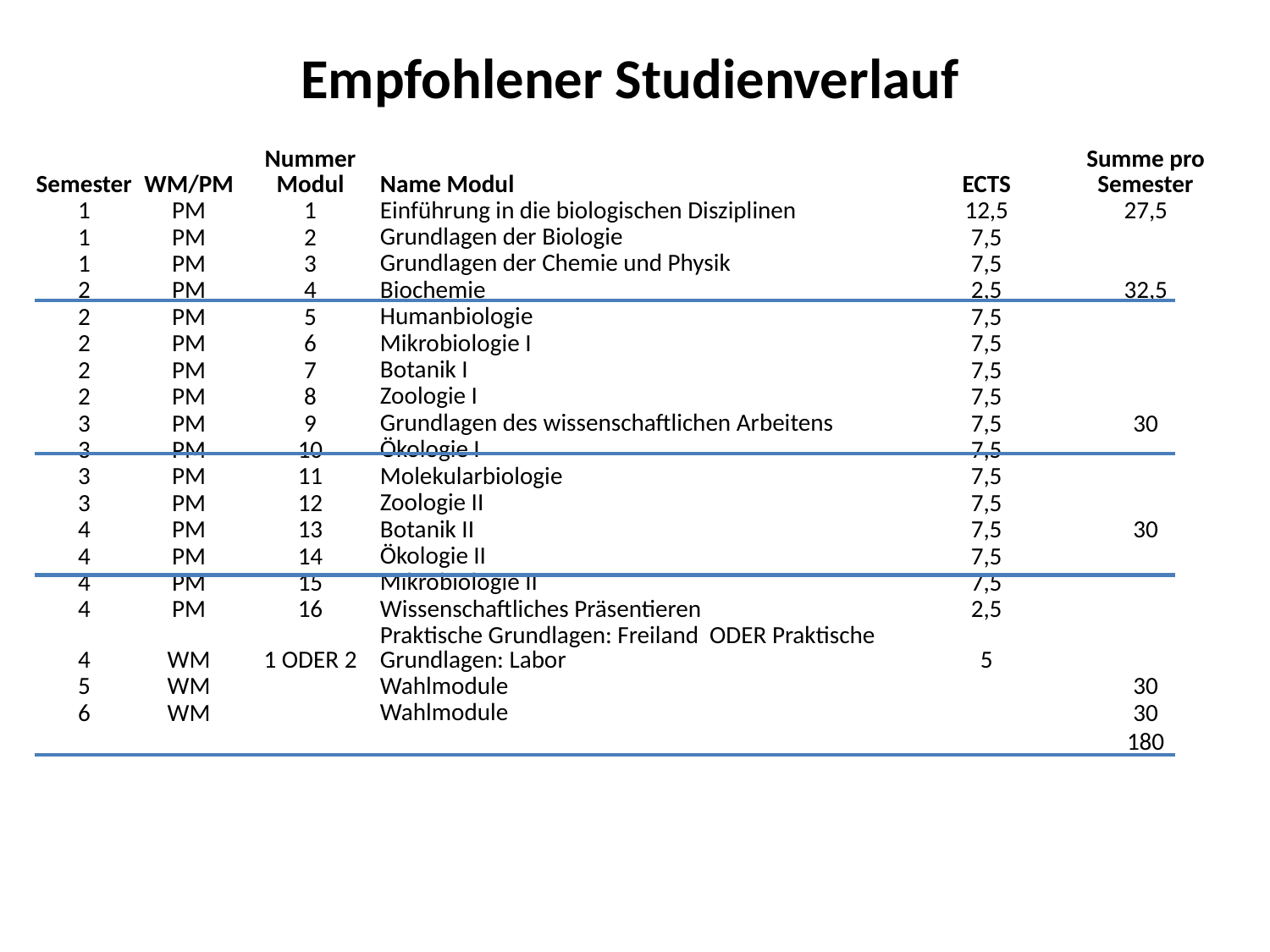

Empfohlener Studienverlauf
| Semester | WM/PM | Nummer Modul | Name Modul | ECTS | Summe pro Semester |
| --- | --- | --- | --- | --- | --- |
| 1 | PM | 1 | Einführung in die biologischen Disziplinen | 12,5 | 27,5 |
| 1 | PM | 2 | Grundlagen der Biologie | 7,5 |  |
| 1 | PM | 3 | Grundlagen der Chemie und Physik | 7,5 |  |
| 2 | PM | 4 | Biochemie | 2,5 | 32,5 |
| 2 | PM | 5 | Humanbiologie | 7,5 |  |
| 2 | PM | 6 | Mikrobiologie I | 7,5 |  |
| 2 | PM | 7 | Botanik I | 7,5 |  |
| 2 | PM | 8 | Zoologie I | 7,5 |  |
| 3 | PM | 9 | Grundlagen des wissenschaftlichen Arbeitens | 7,5 | 30 |
| 3 | PM | 10 | Ökologie I | 7,5 |  |
| 3 | PM | 11 | Molekularbiologie | 7,5 |  |
| 3 | PM | 12 | Zoologie II | 7,5 |  |
| 4 | PM | 13 | Botanik II | 7,5 | 30 |
| 4 | PM | 14 | Ökologie II | 7,5 |  |
| 4 | PM | 15 | Mikrobiologie II | 7,5 |  |
| 4 | PM | 16 | Wissenschaftliches Präsentieren | 2,5 |  |
| 4 | WM | 1 ODER 2 | Praktische Grundlagen: Freiland ODER Praktische Grundlagen: Labor | 5 |  |
| 5 | WM |  | Wahlmodule |  | 30 |
| 6 | WM |  | Wahlmodule |  | 30 |
|  |  |  |  |  | 180 |